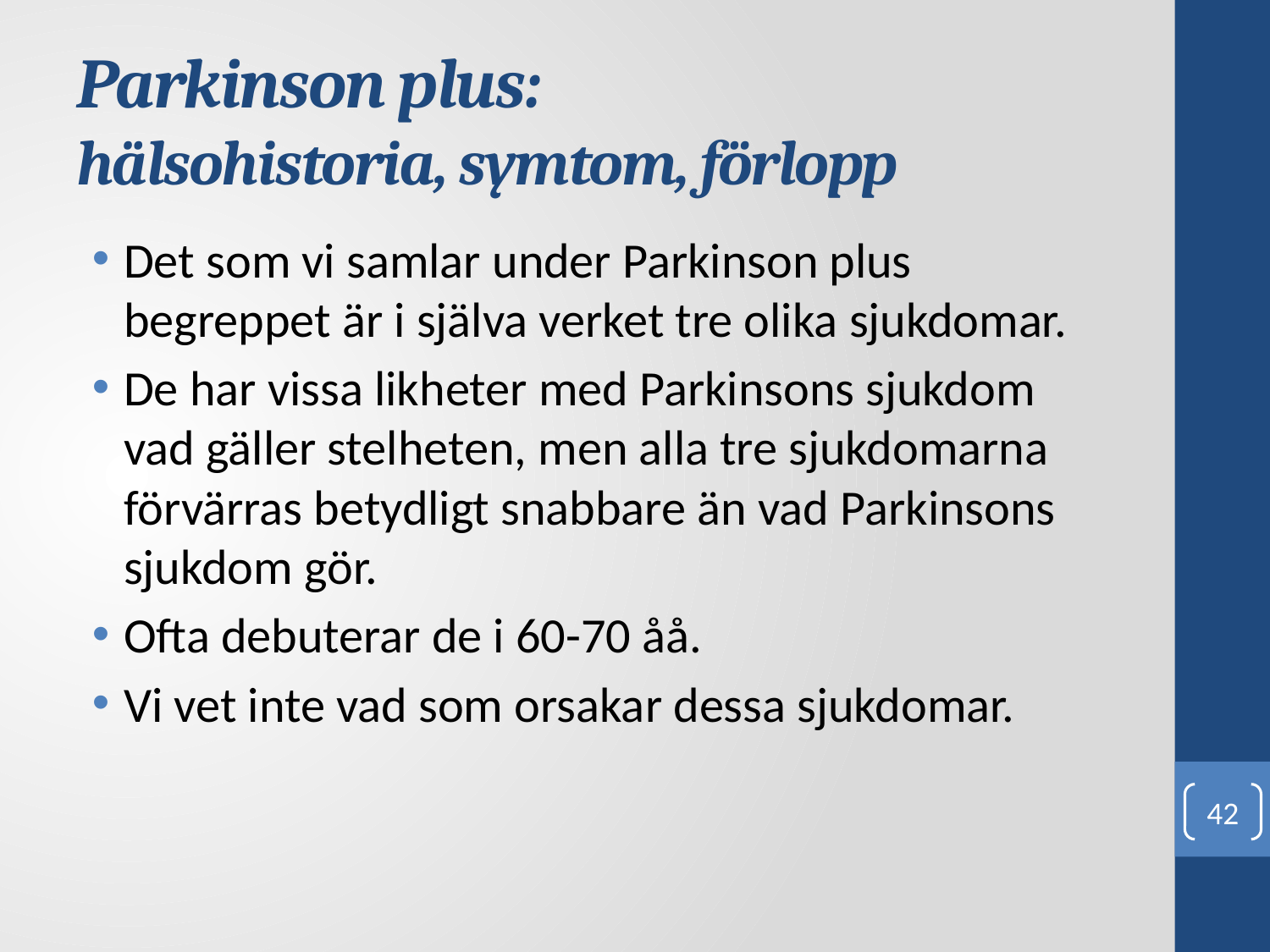

# Parkinson plus: hälsohistoria, symtom, förlopp
Det som vi samlar under Parkinson plus begreppet är i själva verket tre olika sjukdomar.
De har vissa likheter med Parkinsons sjukdom vad gäller stelheten, men alla tre sjukdomarna förvärras betydligt snabbare än vad Parkinsons sjukdom gör.
Ofta debuterar de i 60-70 åå.
Vi vet inte vad som orsakar dessa sjukdomar.
42